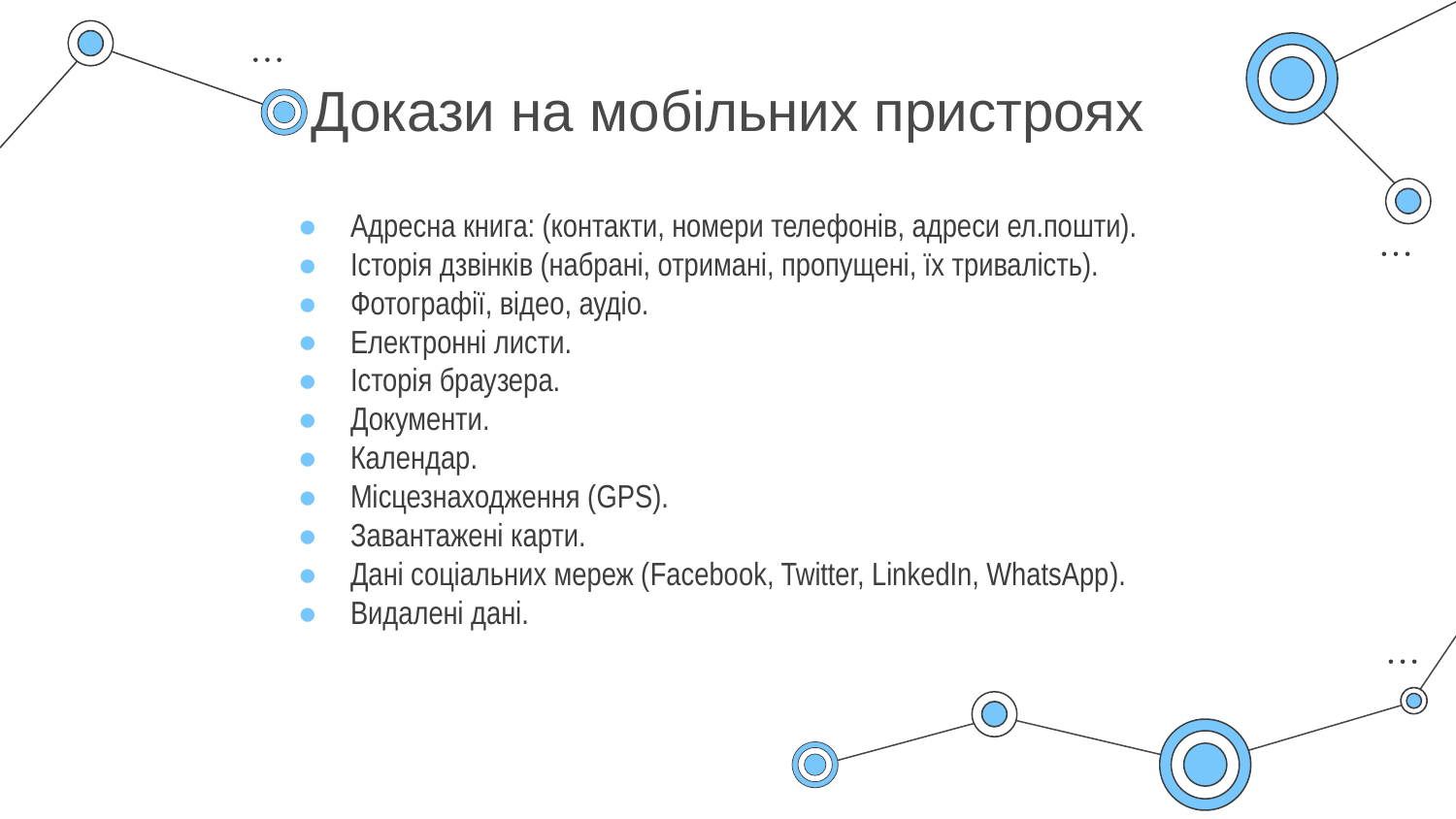

# Докази на мобільних пристроях
Адресна книга: (контакти, номери телефонів, адреси ел.пошти).
Історія дзвінків (набрані, отримані, пропущені, їх тривалість).
Фотографії, відео, аудіо.
Електронні листи.
Історія браузера.
Документи.
Календар.
Місцезнаходження (GPS).
Завантажені карти.
Дані соціальних мереж (Facebook, Twitter, LinkedIn, WhatsApp).
Видалені дані.